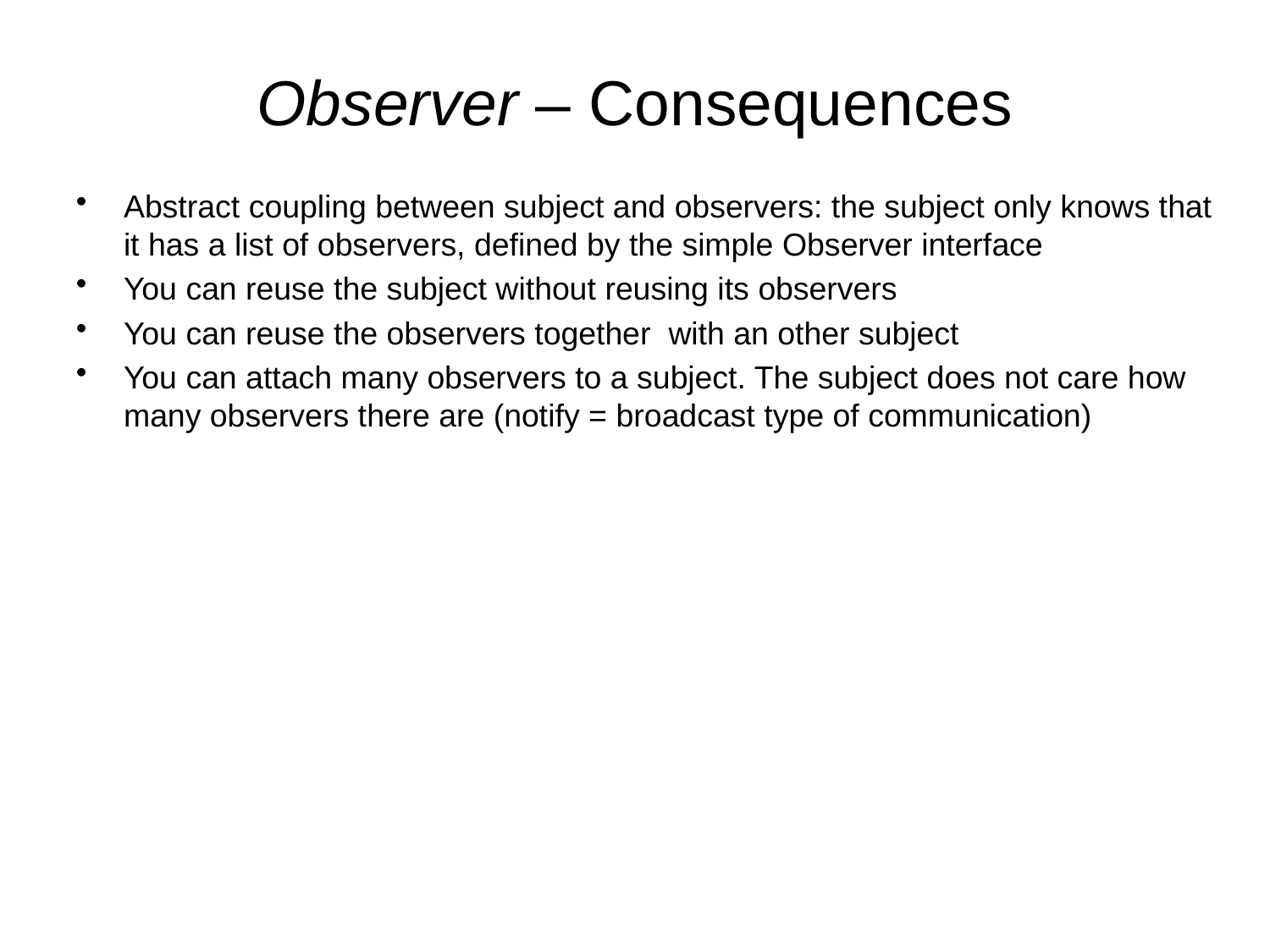

# Observer – Consequences
Abstract coupling between subject and observers: the subject only knows that it has a list of observers, defined by the simple Observer interface
You can reuse the subject without reusing its observers
You can reuse the observers together  with an other subject
You can attach many observers to a subject. The subject does not care how many observers there are (notify = broadcast type of communication)